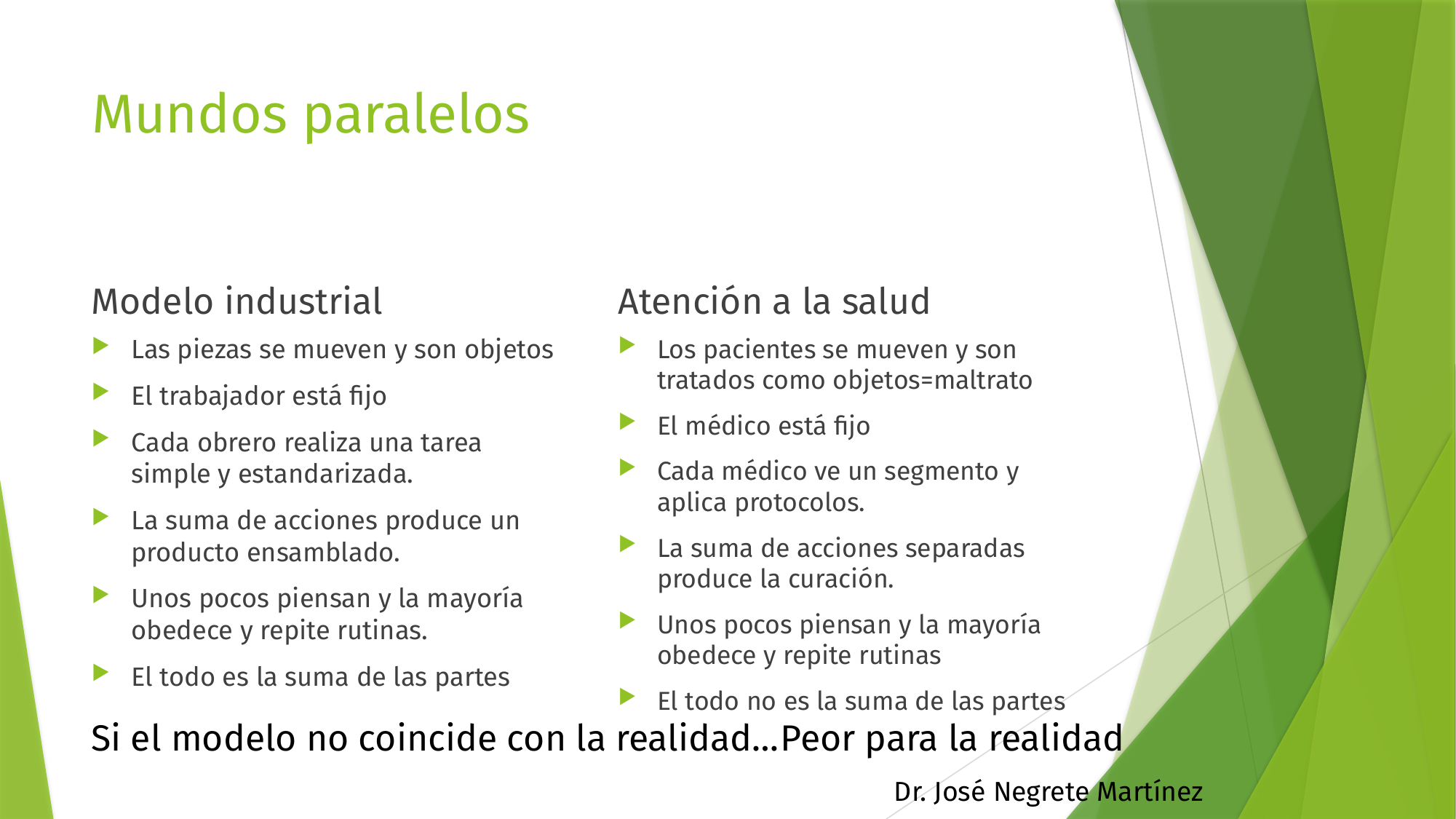

# Mundos paralelos
Modelo industrial
Atención a la salud
Las piezas se mueven y son objetos
El trabajador está fijo
Cada obrero realiza una tarea simple y estandarizada.
La suma de acciones produce un producto ensamblado.
Unos pocos piensan y la mayoría obedece y repite rutinas.
El todo es la suma de las partes

Los pacientes se mueven y son tratados como objetos=maltrato
El médico está fijo
Cada médico ve un segmento y aplica protocolos.
La suma de acciones separadas produce la curación.
Unos pocos piensan y la mayoría obedece y repite rutinas
El todo no es la suma de las partes

Si el modelo no coincide con la realidad…
Peor para la realidad
Dr. José Negrete Martínez